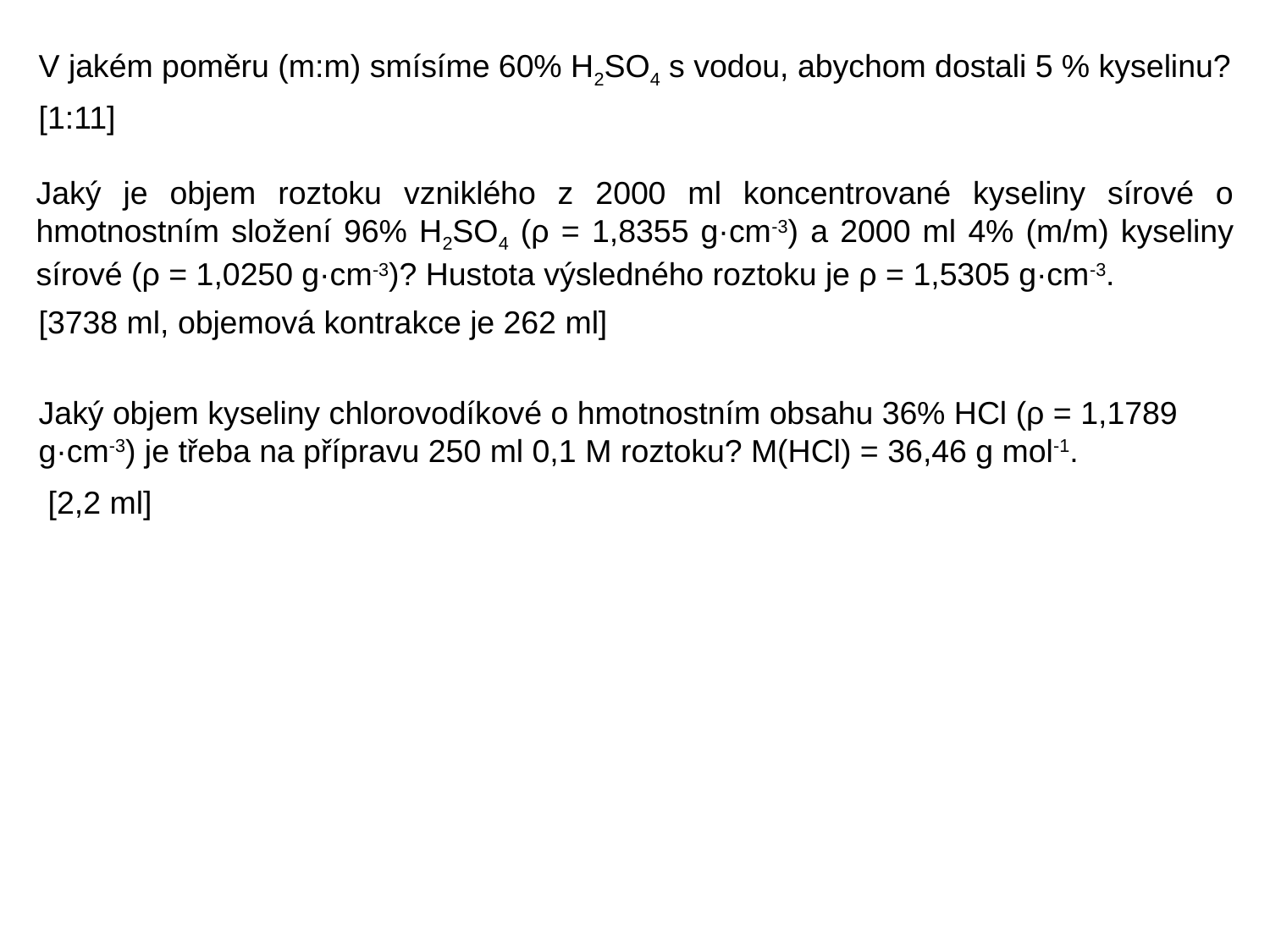

V jakém poměru (m:m) smísíme 60% H2SO4 s vodou, abychom dostali 5 % kyselinu?
[1:11]
Jaký je objem roztoku vzniklého z 2000 ml koncentrované kyseliny sírové o hmotnostním složení 96% H2SO4 (ρ = 1,8355 g·cm-3) a 2000 ml 4% (m/m) kyseliny sírové (ρ = 1,0250 g·cm-3)? Hustota výsledného roztoku je ρ = 1,5305 g·cm-3.
[3738 ml, objemová kontrakce je 262 ml]
Jaký objem kyseliny chlorovodíkové o hmotnostním obsahu 36% HCl (ρ = 1,1789 g·cm-3) je třeba na přípravu 250 ml 0,1 M roztoku? M(HCl) = 36,46 g mol-1.
[2,2 ml]